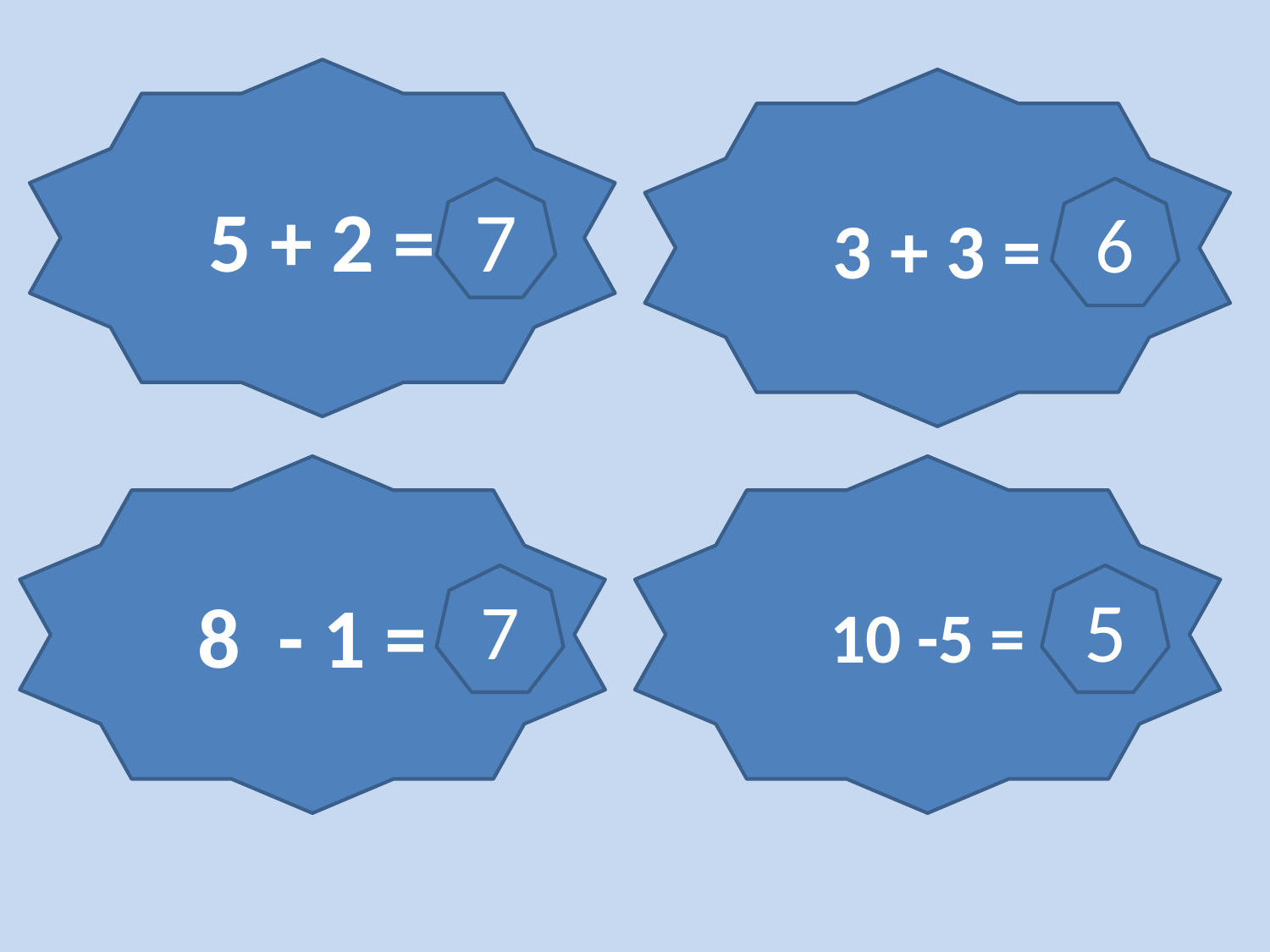

5 + 2 =
3 + 3 =
7
6
8  - 1 =
10 -5 =
7
5